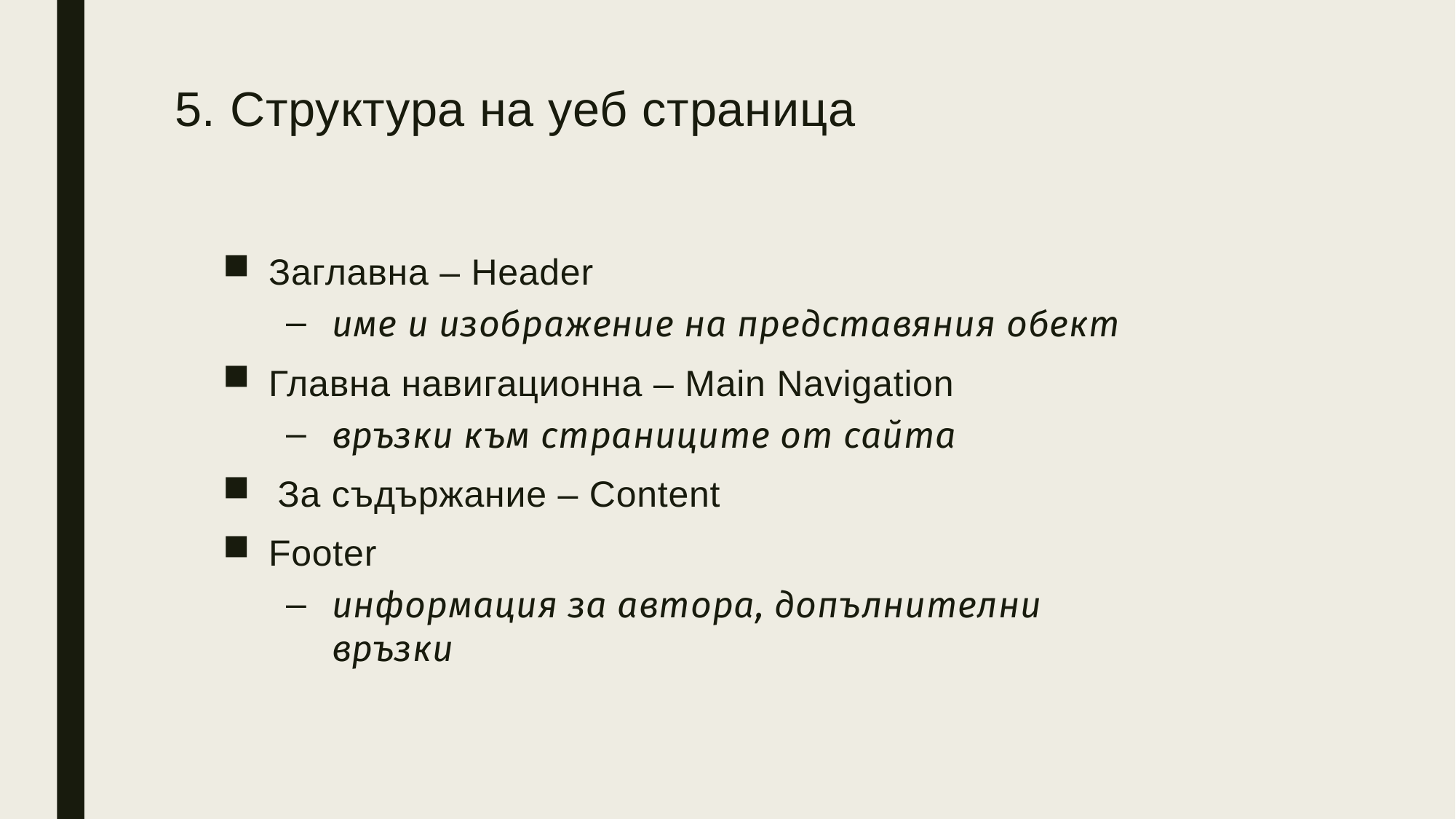

# 5. Структура на уеб страница
Заглавна – Header
име и изображение на представяния обект
Главна навигационна – Main Navigation
връзки към страниците от сайта
За съдържание – Content
Footer
информация за автора, допълнителни връзки